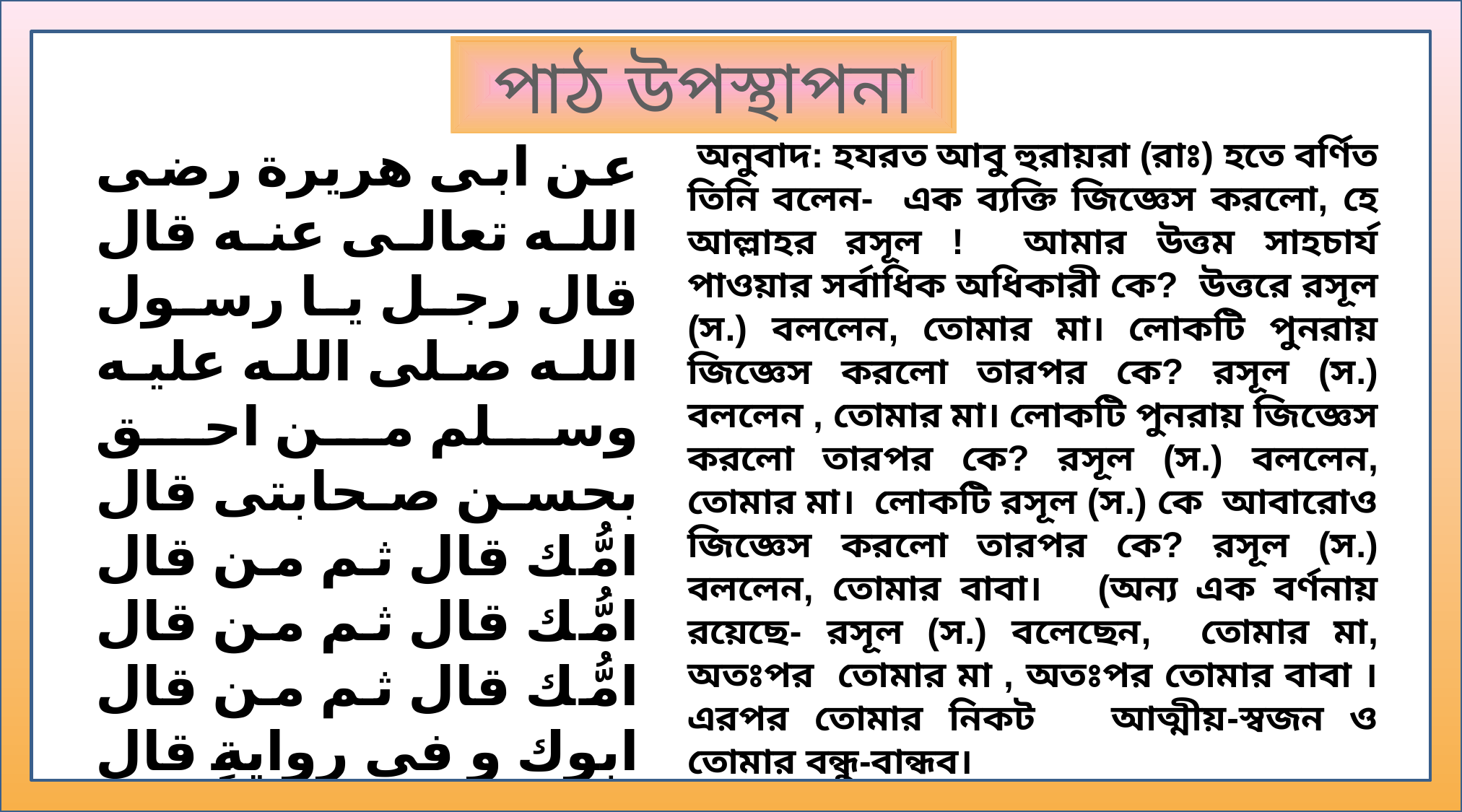

পাঠ উপস্থাপনা
عن ابى هريرة رضى الله تعالى عنه قال قال رجل يا رسول الله صلى الله عليه وسلم من احق بحسن صحابتى قال امُّك قال ثم من قال امُّك قال ثم من قال امُّك قال ثم من قال ابوك و فى روايةٍ قال امُّك ثم امُّك ثم ابوك ثم ادناك ثم ادناك ( متفق عليه)
 অনুবাদ: হযরত আবু হুরায়রা (রাঃ) হতে বর্ণিত তিনি বলেন-  এক ব্যক্তি জিজ্ঞেস করলো, হে আল্লাহর রসূল !  আমার উত্তম সাহচার্য পাওয়ার সর্বাধিক অধিকারী কে?  উত্তরে রসূল (স.) বললেন, তোমার মা। লোকটি পুনরায় জিজ্ঞেস করলো তারপর কে? রসূল (স.) বললেন , তোমার মা। লোকটি পুনরায় জিজ্ঞেস করলো তারপর কে? রসূল (স.) বললেন, তোমার মা।  লোকটি রসূল (স.) কে  আবারোও জিজ্ঞেস করলো তারপর কে? রসূল (স.) বললেন, তোমার বাবা।   (অন্য এক বর্ণনায় রয়েছে- রসূল (স.) বলেছেন,  তোমার মা, অতঃপর  তোমার মা , অতঃপর তোমার বাবা । এরপর তোমার নিকট   আত্মীয়-স্বজন ও তোমার বন্ধু-বান্ধব।
 (হাদীসদ্বয়ের ওপর ইমাম বুখারী ও ইমাম মুসলিম ঐক্যমত পোষণ করেছেন)।